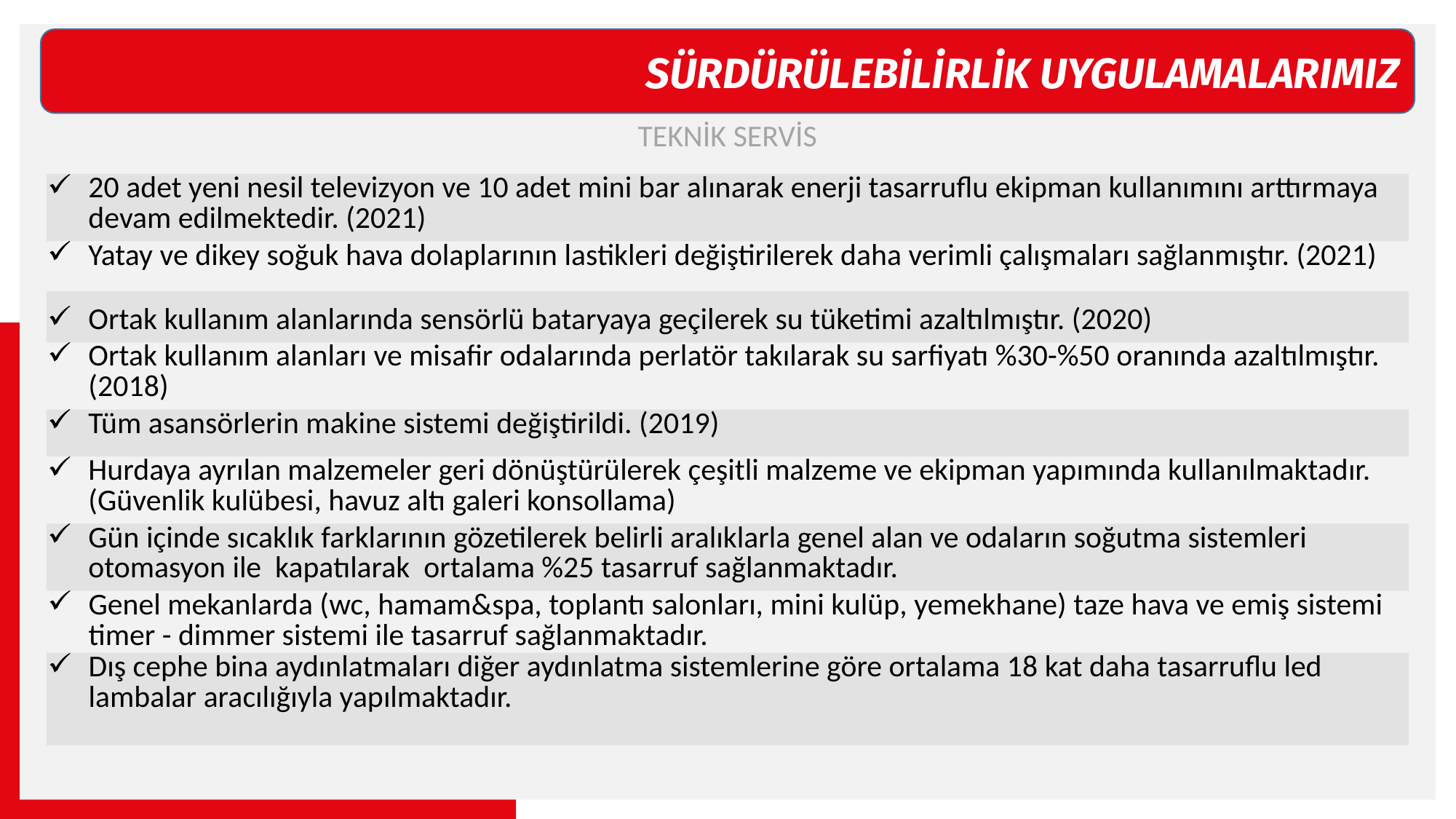

SÜRDÜRÜLEBİLİRLİK UYGULAMALARIMIZ
| TEKNİK SERVİS |
| --- |
| 20 adet yeni nesil televizyon ve 10 adet mini bar alınarak enerji tasarruflu ekipman kullanımını arttırmaya devam edilmektedir. (2021) |
| Yatay ve dikey soğuk hava dolaplarının lastikleri değiştirilerek daha verimli çalışmaları sağlanmıştır. (2021) |
| Ortak kullanım alanlarında sensörlü bataryaya geçilerek su tüketimi azaltılmıştır. (2020) |
| Ortak kullanım alanları ve misafir odalarında perlatör takılarak su sarfiyatı %30-%50 oranında azaltılmıştır.(2018) |
| Tüm asansörlerin makine sistemi değiştirildi. (2019) |
| Hurdaya ayrılan malzemeler geri dönüştürülerek çeşitli malzeme ve ekipman yapımında kullanılmaktadır. (Güvenlik kulübesi, havuz altı galeri konsollama) |
| Gün içinde sıcaklık farklarının gözetilerek belirli aralıklarla genel alan ve odaların soğutma sistemleri otomasyon ile kapatılarak ortalama %25 tasarruf sağlanmaktadır. |
| Genel mekanlarda (wc, hamam&spa, toplantı salonları, mini kulüp, yemekhane) taze hava ve emiş sistemi timer - dimmer sistemi ile tasarruf sağlanmaktadır. |
| Dış cephe bina aydınlatmaları diğer aydınlatma sistemlerine göre ortalama 18 kat daha tasarruflu led lambalar aracılığıyla yapılmaktadır. |